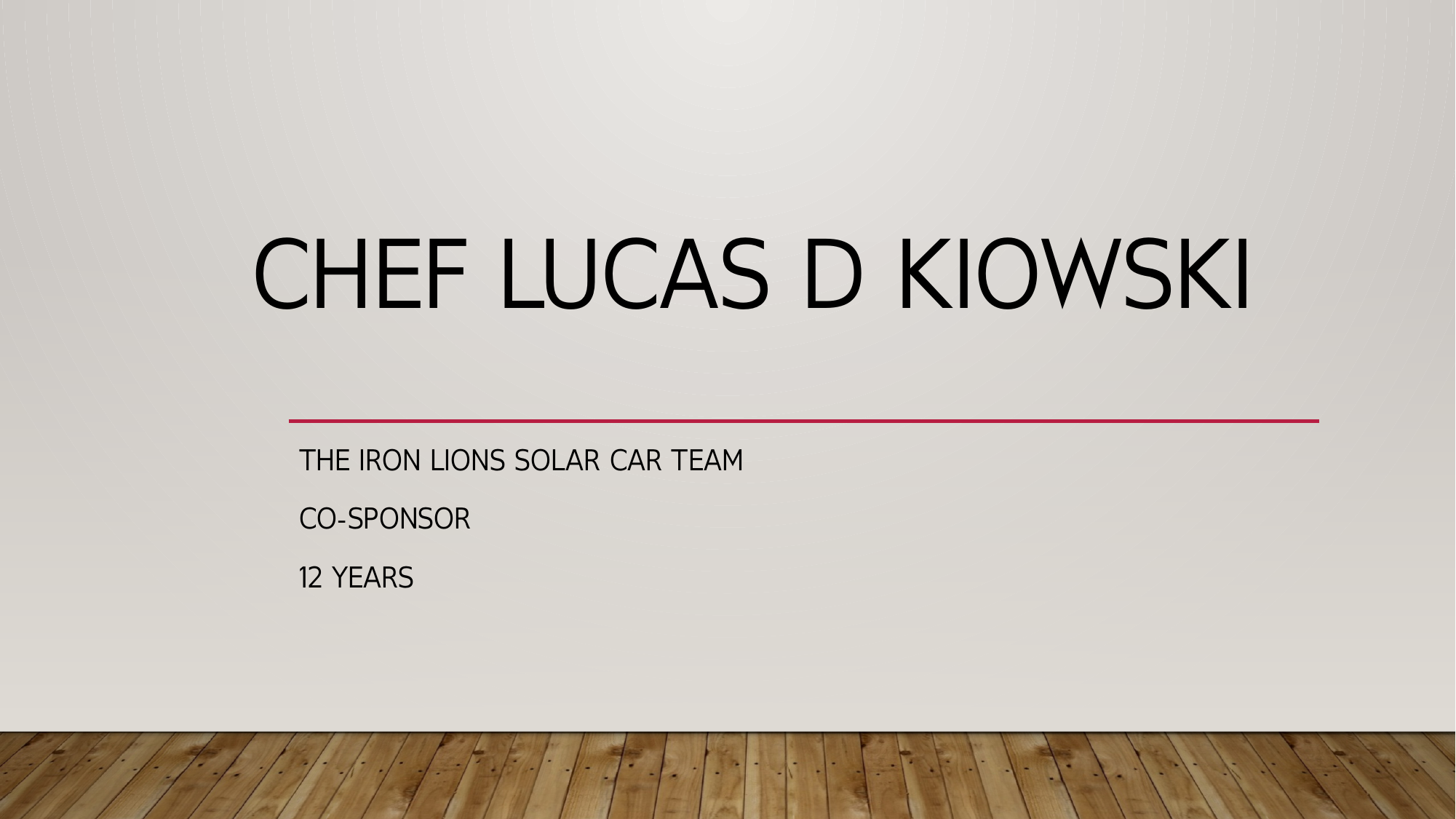

# Chef Lucas D Kiowski
The Iron Lions Solar Car Team
Co-Sponsor
12 years